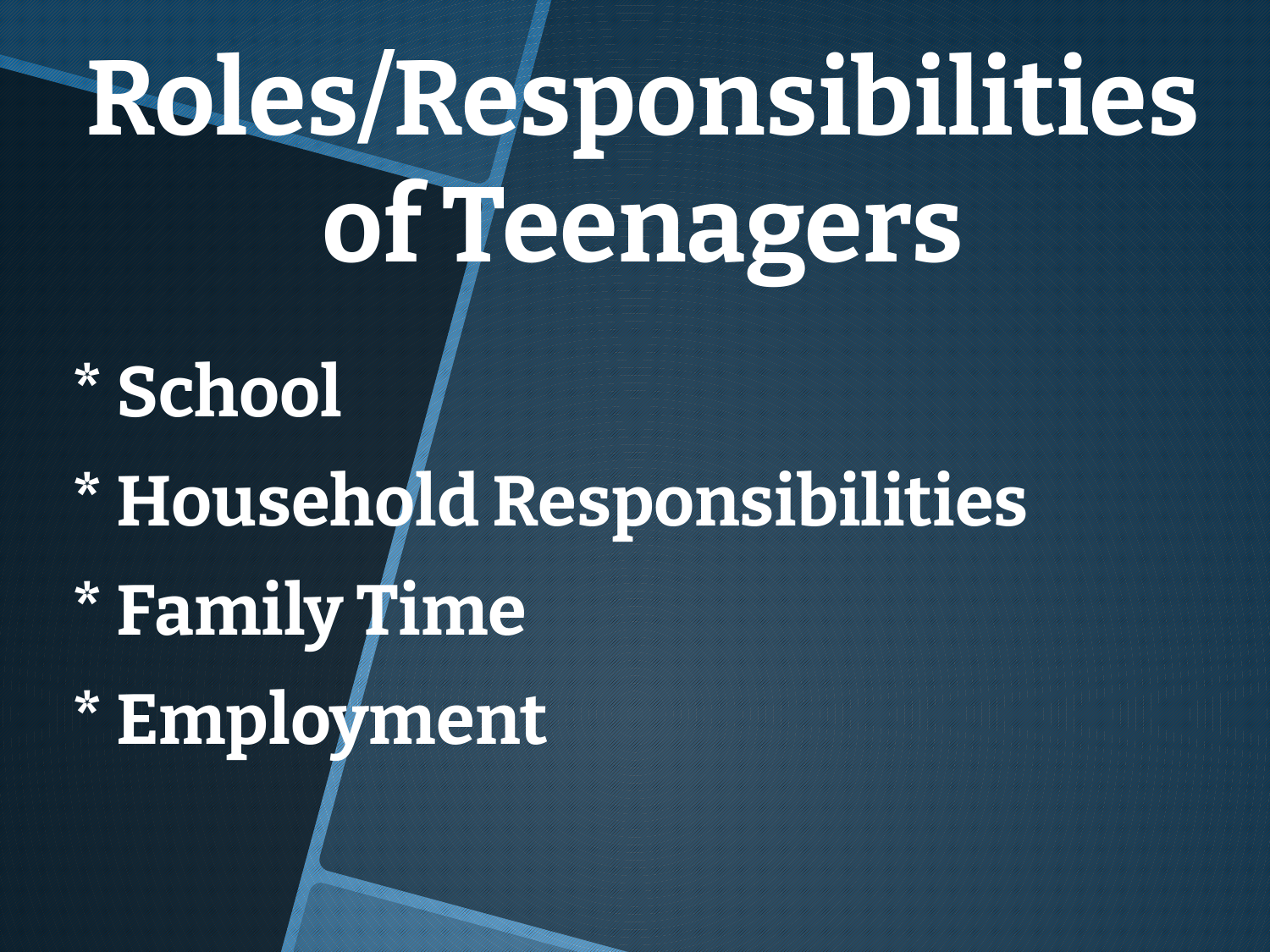

# Roles/Responsibilities of Teenagers
* School
* Household Responsibilities
* Family Time
* Employment